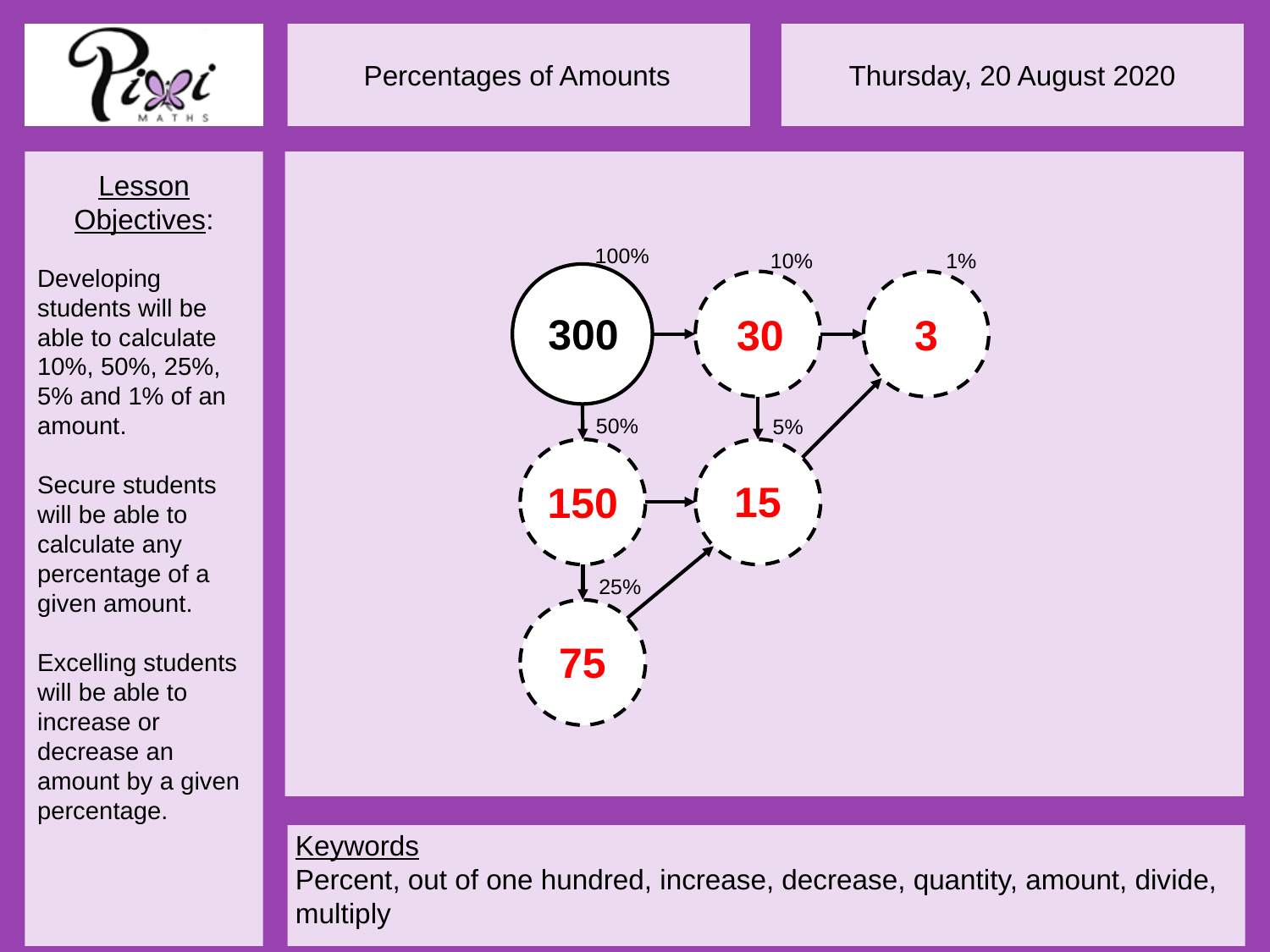

100%
10%
1%

50%
5%
25%
300
30
3
15
150
75